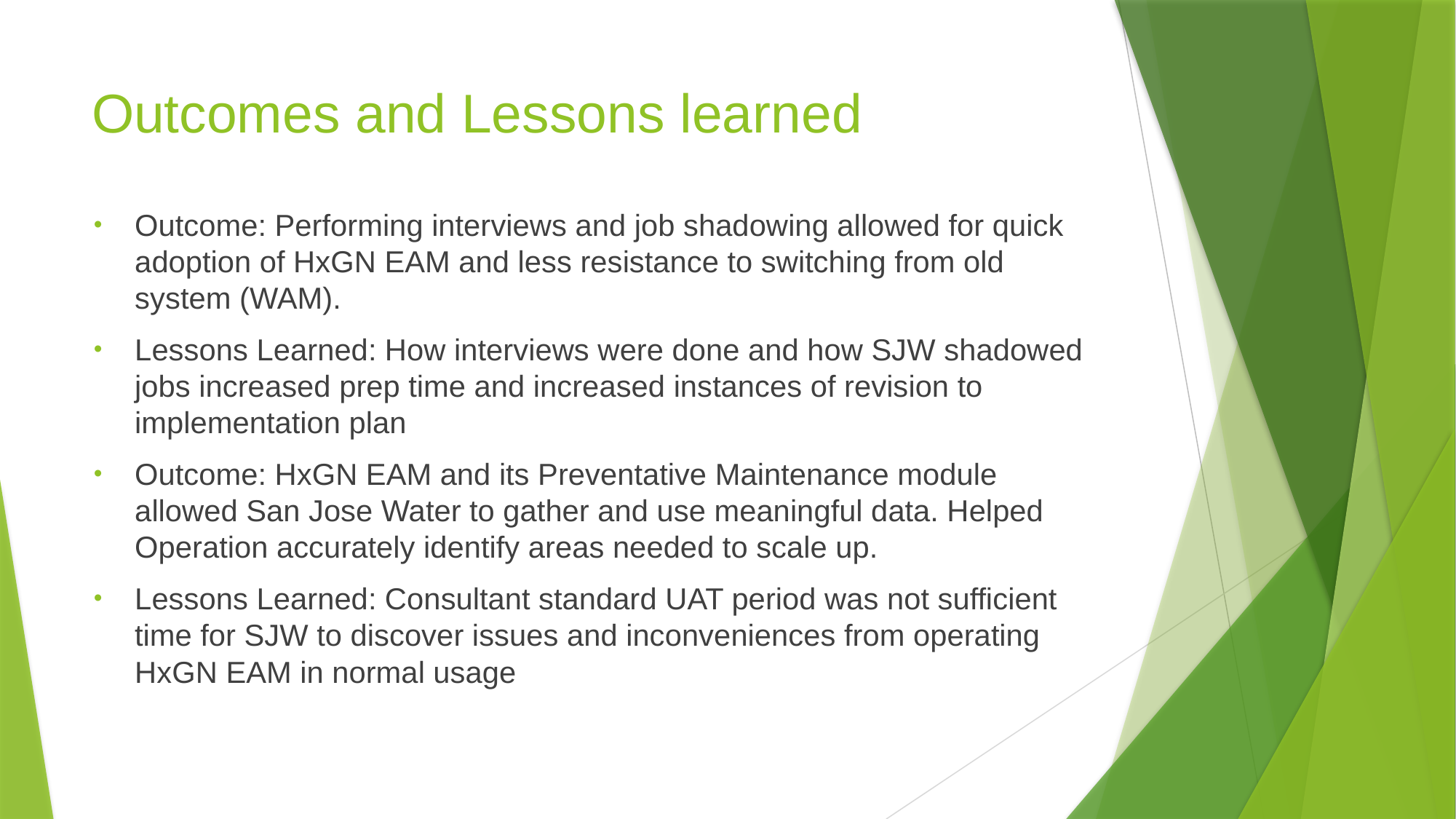

# Outcomes and Lessons learned
Outcome: Performing interviews and job shadowing allowed for quick adoption of HxGN EAM and less resistance to switching from old system (WAM).
Lessons Learned: How interviews were done and how SJW shadowed jobs increased prep time and increased instances of revision to implementation plan
Outcome: HxGN EAM and its Preventative Maintenance module allowed San Jose Water to gather and use meaningful data. Helped Operation accurately identify areas needed to scale up.
Lessons Learned: Consultant standard UAT period was not sufficient time for SJW to discover issues and inconveniences from operating HxGN EAM in normal usage